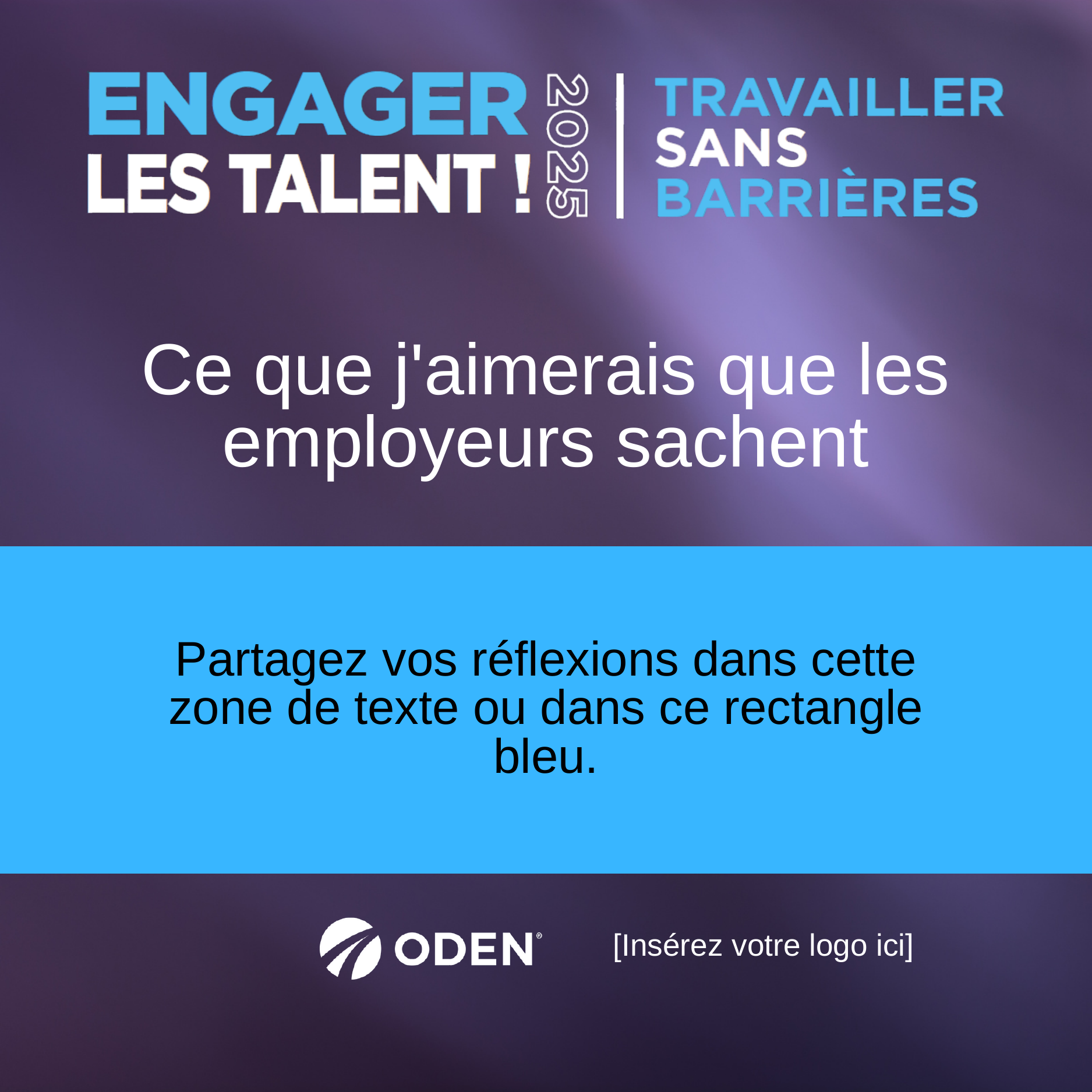

Ce que j'aimerais que les employeurs sachent​

Partagez vos réflexions dans cette zone de texte ou dans ce rectangle bleu.​

[Insérez votre logo ici]​